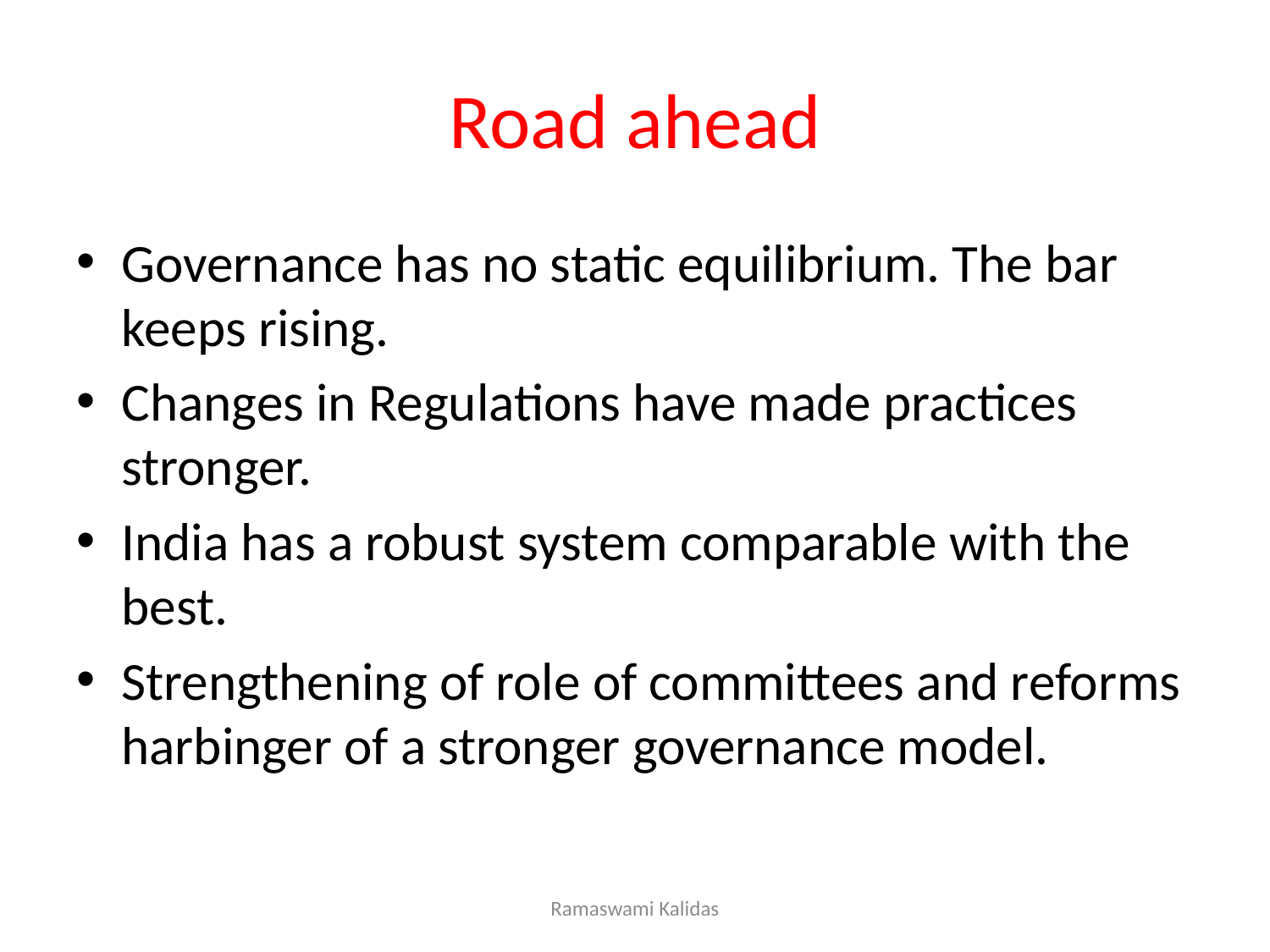

# Road ahead
Governance has no static equilibrium. The bar keeps rising.
Changes in Regulations have made practices stronger.
India has a robust system comparable with the best.
Strengthening of role of committees and reforms harbinger of a stronger governance model.

Ramaswami Kalidas